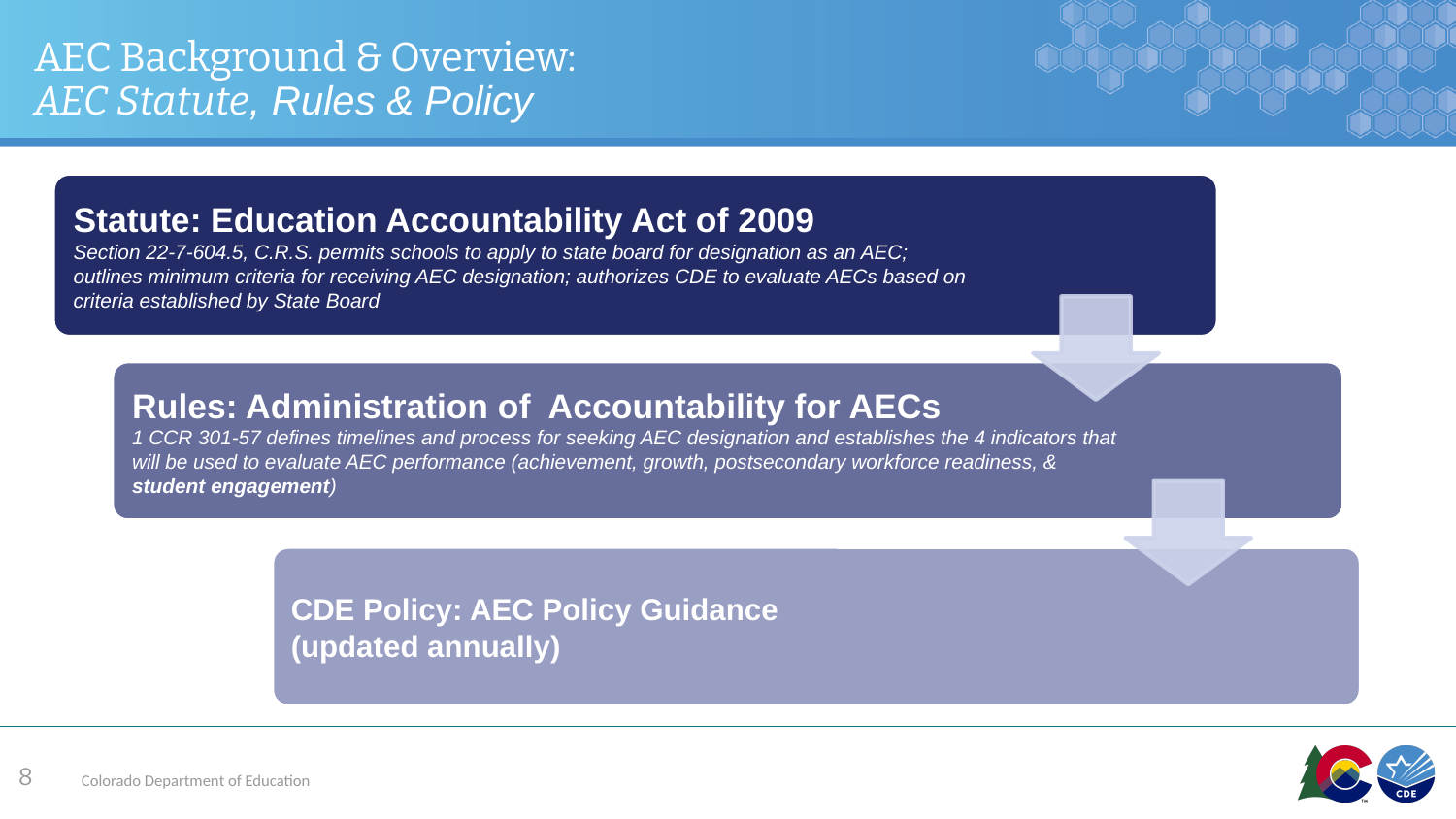

# AEC Background & Overview: AEC Statute, Rules & Policy

Statute: Education Accountability Act of 2009
Section 22-7-604.5, C.R.S. permits schools to apply to state board for designation as an AEC; outlines minimum criteria for receiving AEC designation; authorizes CDE to evaluate AECs based on criteria established by State Board

Rules: Administration of  Accountability for AECs
1 CCR 301-57 defines timelines and process for seeking AEC designation and establishes the 4 indicators that will be used to evaluate AEC performance (achievement, growth, postsecondary workforce readiness, & student engagement)

CDE Policy: AEC Policy Guidance
(updated annually)
8